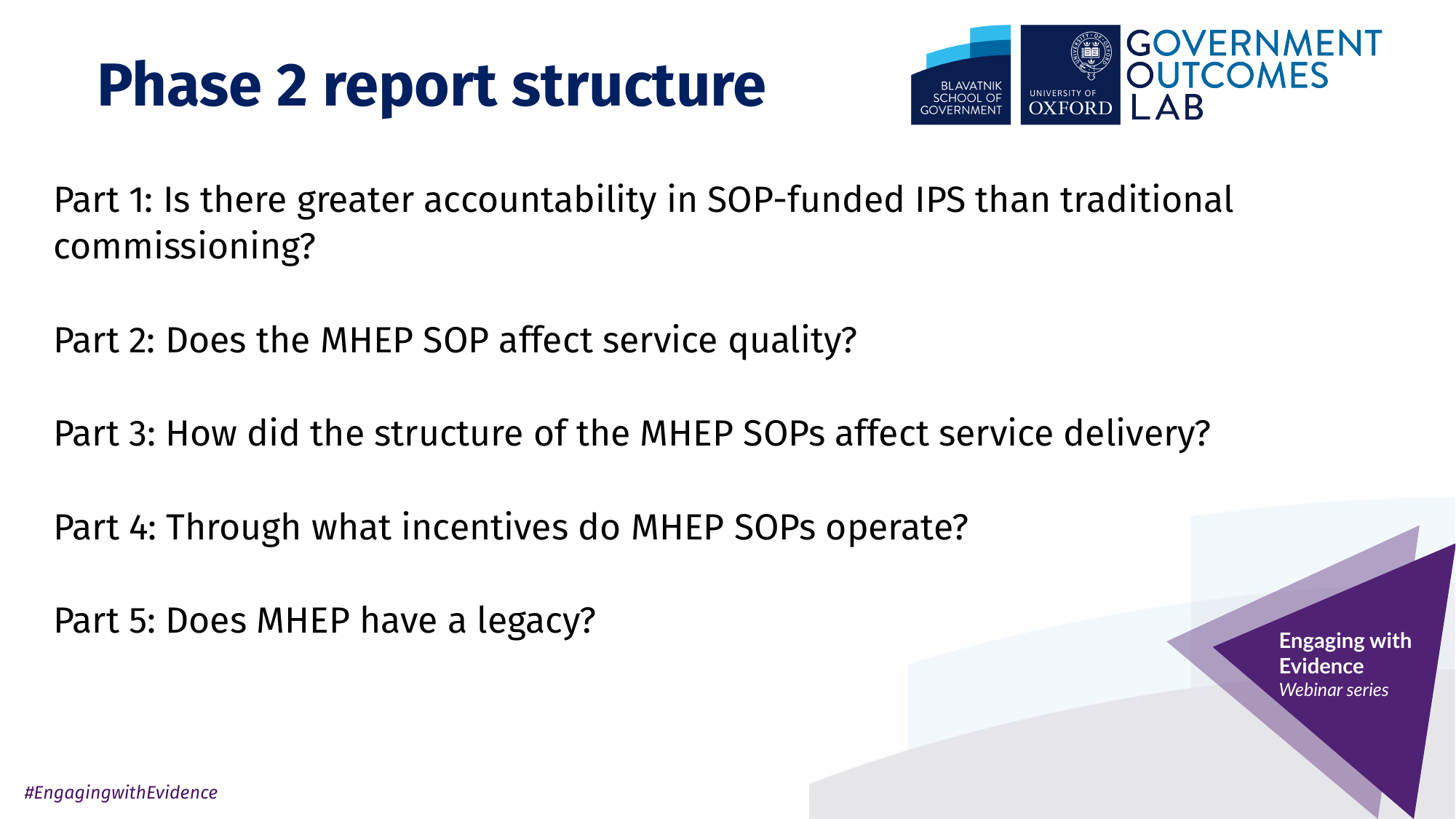

19
# Phase 2 report structure

Part 1: Is there greater accountability in SOP-funded IPS than traditional commissioning?

Part 2: Does the MHEP SOP affect service quality?

Part 3: How did the structure of the MHEP SOPs affect service delivery?

Part 4: Through what incentives do MHEP SOPs operate?

Part 5: Does MHEP have a legacy?